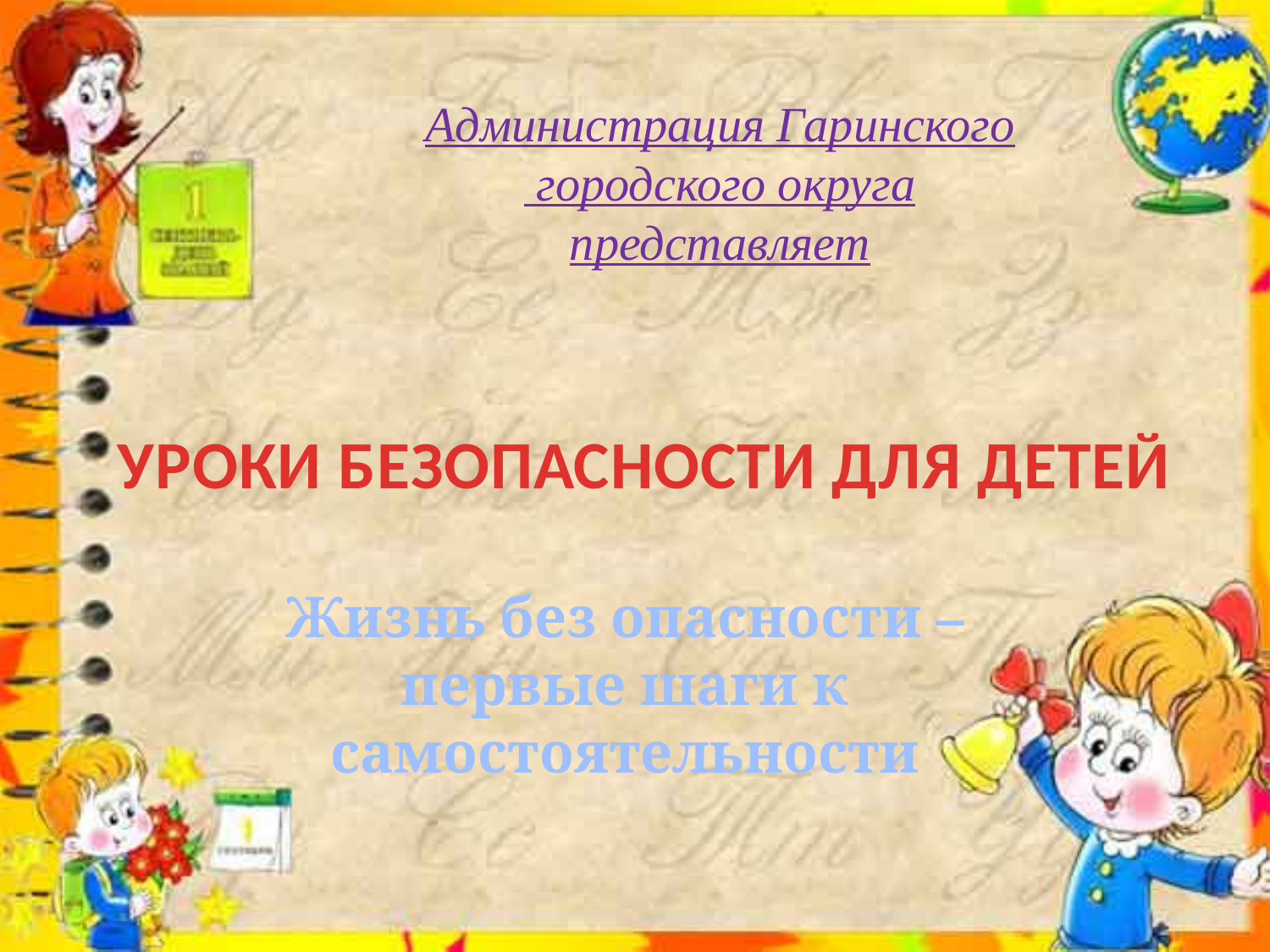

Администрация Гаринского
 городского округа представляет
# УРОКИ БЕЗОПАСНОСТИ ДЛЯ ДЕТЕЙ
Жизнь без опасности – первые шаги к самостоятельности